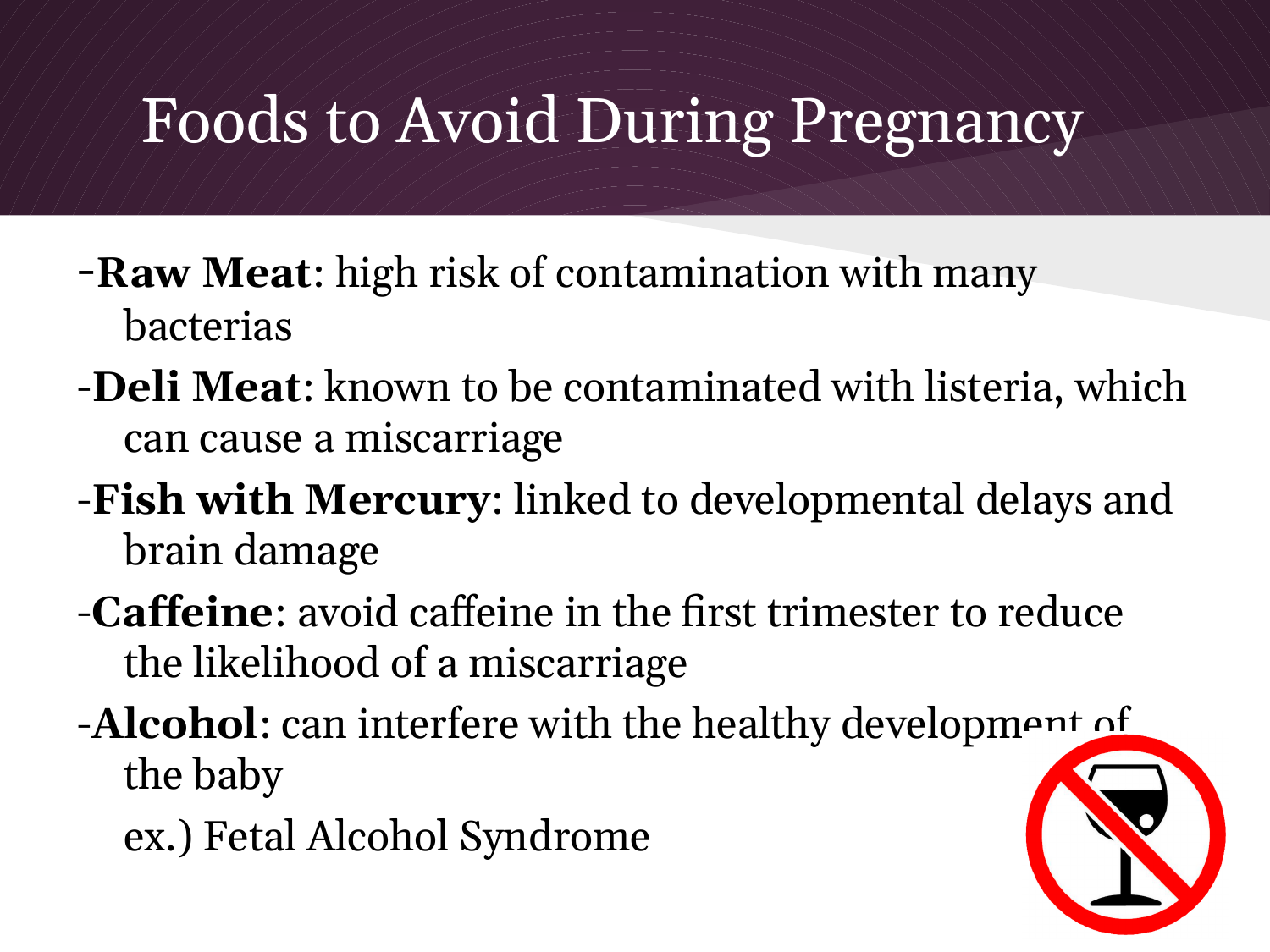

# Foods to Avoid During Pregnancy
-Raw Meat: high risk of contamination with many bacterias
-Deli Meat: known to be contaminated with listeria, which can cause a miscarriage
-Fish with Mercury: linked to developmental delays and brain damage
-Caffeine: avoid caffeine in the first trimester to reduce the likelihood of a miscarriage
-Alcohol: can interfere with the healthy development of the baby
	ex.) Fetal Alcohol Syndrome